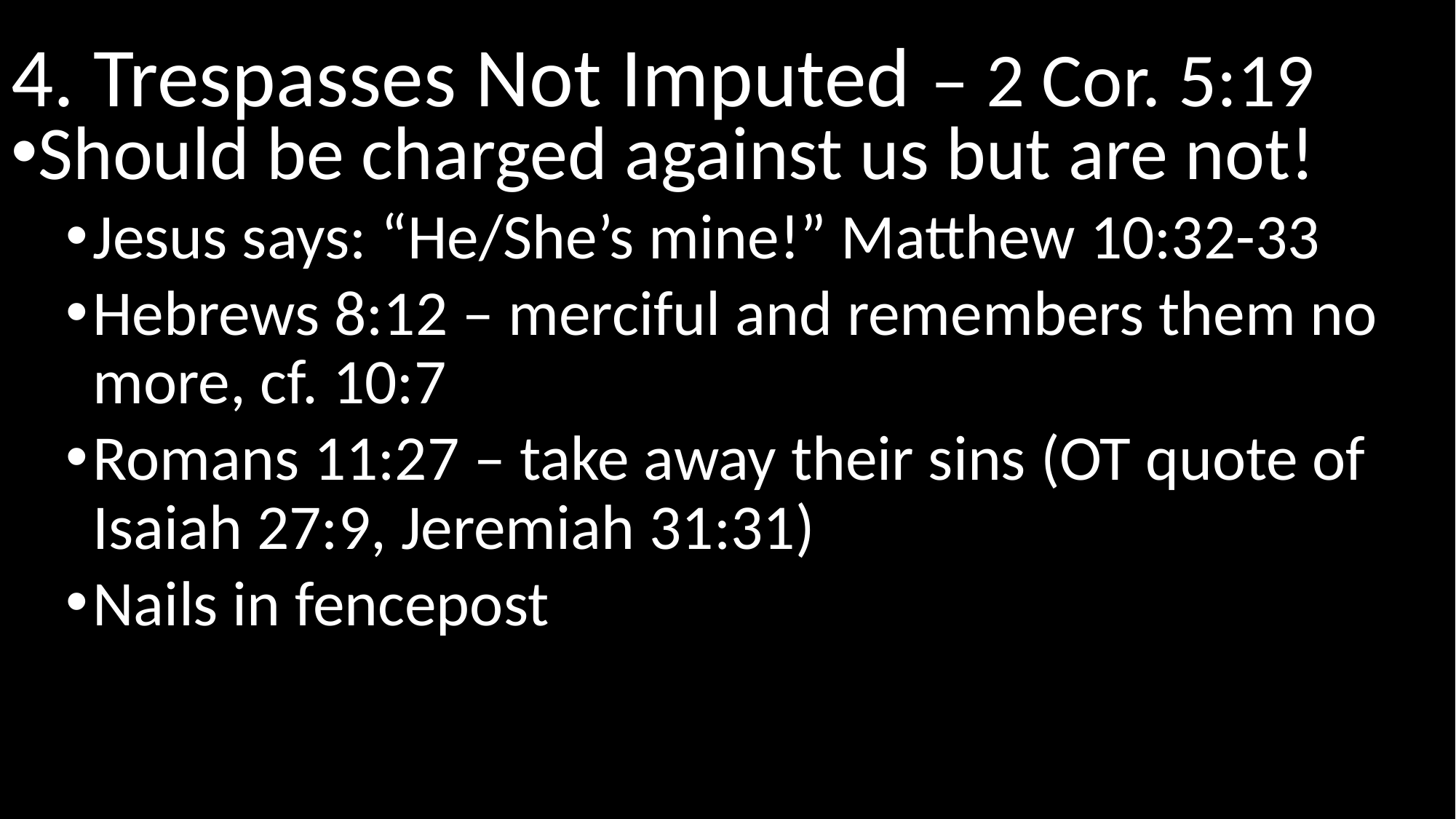

# 4. Trespasses Not Imputed – 2 Cor. 5:19
Should be charged against us but are not!
Jesus says: “He/She’s mine!” Matthew 10:32-33
Hebrews 8:12 – merciful and remembers them no more, cf. 10:7
Romans 11:27 – take away their sins (OT quote of Isaiah 27:9, Jeremiah 31:31)
Nails in fencepost